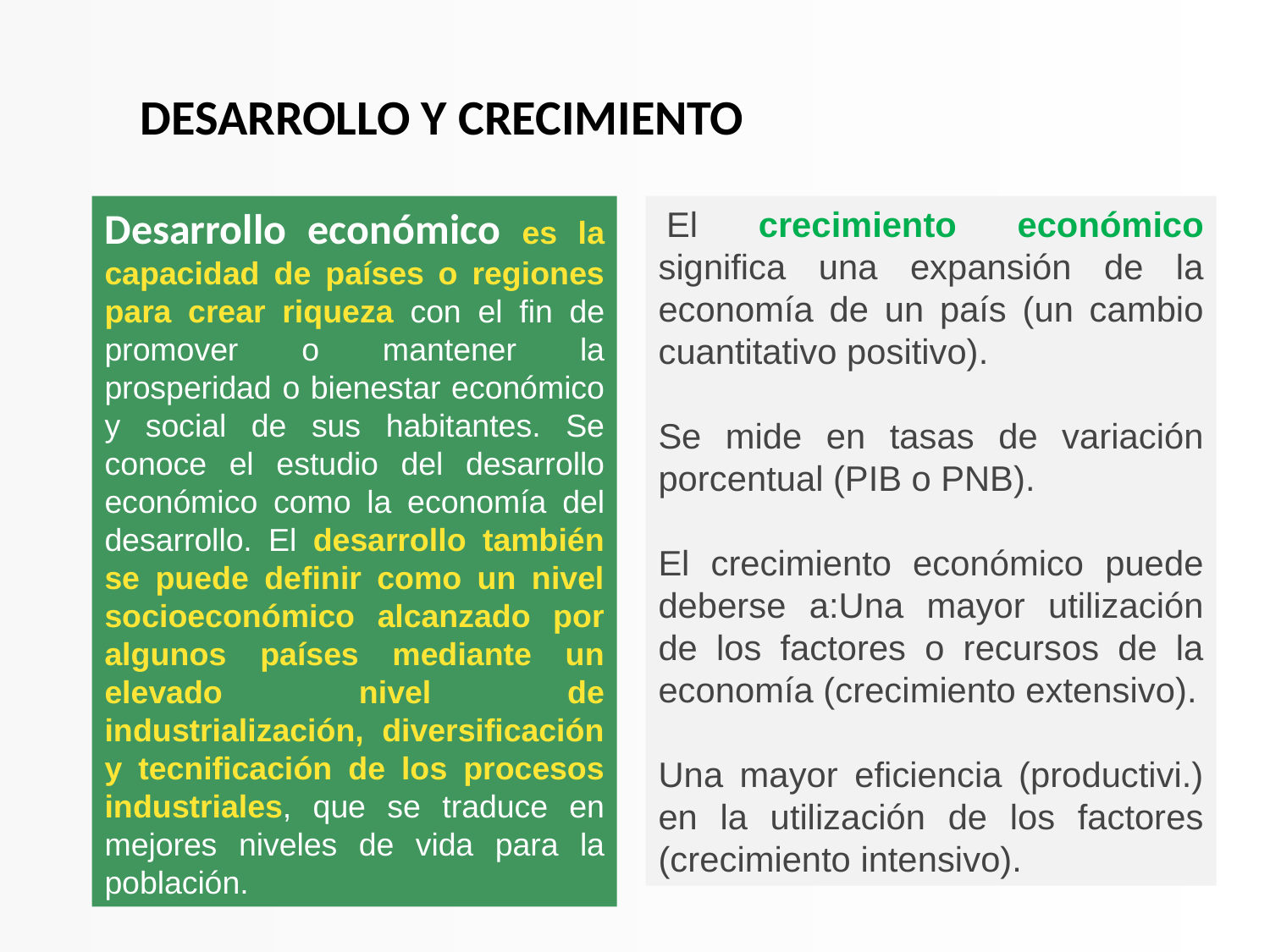

DESARROLLO Y CRECIMIENTO
Desarrollo económico es la capacidad de países o regiones para crear riqueza con el fin de promover o mantener la prosperidad o bienestar económico y social de sus habitantes. Se conoce el estudio del desarrollo económico como la economía del desarrollo. El desarrollo también se puede definir como un nivel socioeconómico alcanzado por algunos países mediante un elevado nivel de industrialización, diversificación y tecnificación de los procesos industriales, que se traduce en mejores niveles de vida para la población.
 El crecimiento económico significa una expansión de la economía de un país (un cambio cuantitativo positivo).

Se mide en tasas de variación porcentual (PIB o PNB).

El crecimiento económico puede deberse a:Una mayor utilización de los factores o recursos de la economía (crecimiento extensivo).

Una mayor eficiencia (productivi.) en la utilización de los factores (crecimiento intensivo).